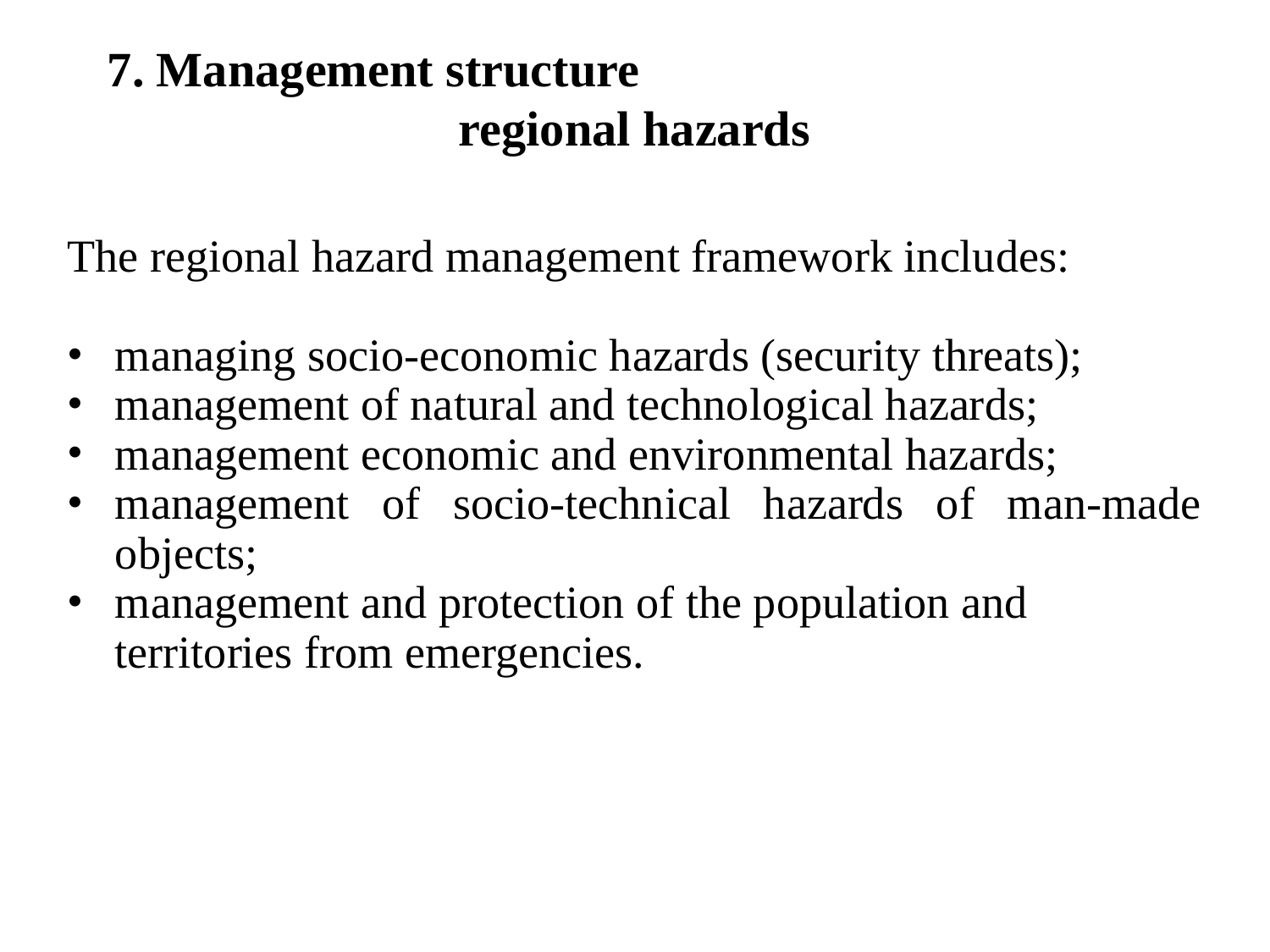

7. Management structure
regional hazards
The regional hazard management framework includes:

managing socio-economic hazards (security threats);
management of natural and technological hazards;
management economic and environmental hazards;
management of socio-technical hazards of man-made objects;
management and protection of the population and territories from emergencies.